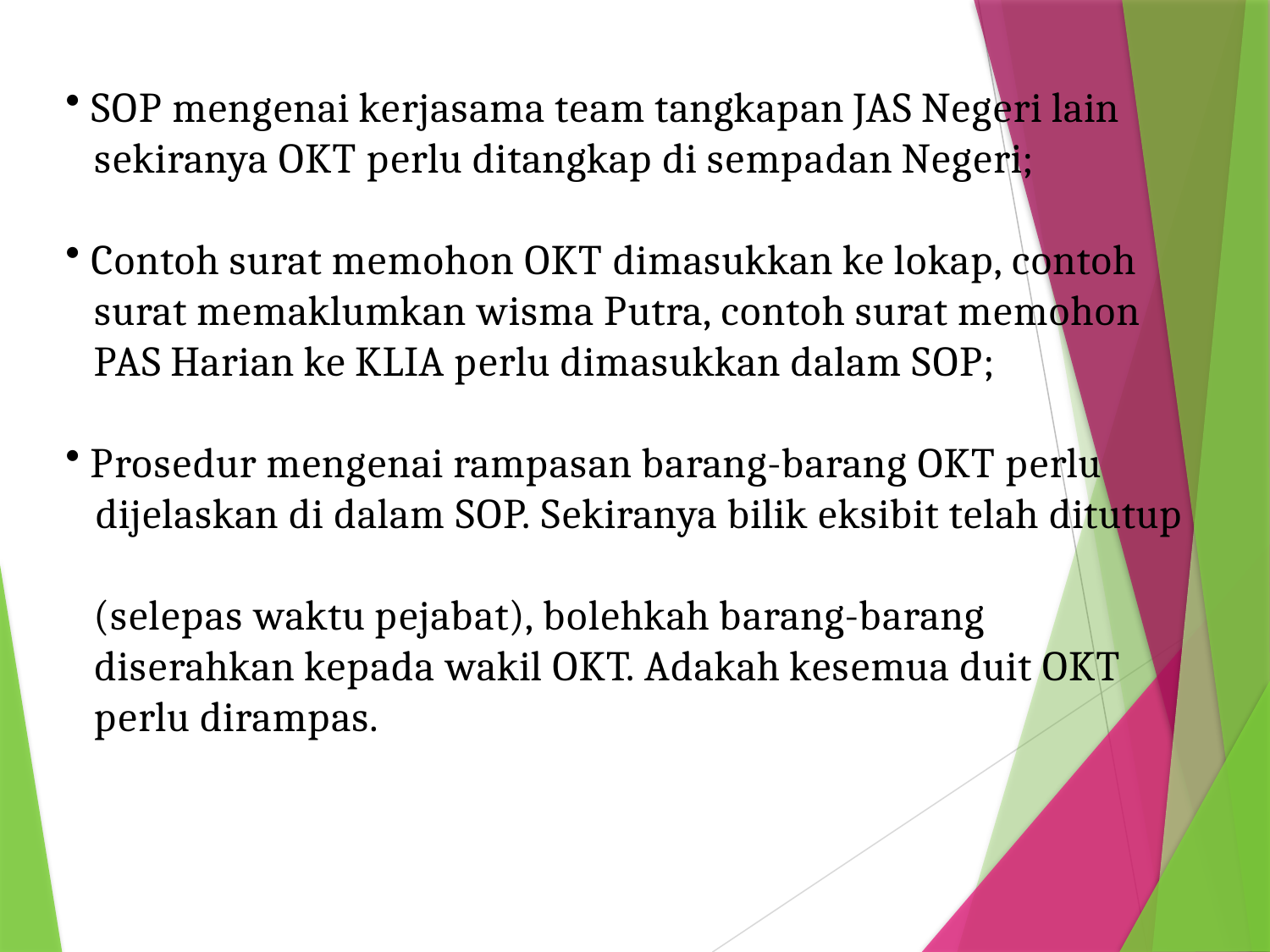

SOP mengenai kerjasama team tangkapan JAS Negeri lain
   sekiranya OKT perlu ditangkap di sempadan Negeri;

 Contoh surat memohon OKT dimasukkan ke lokap, contoh
   surat memaklumkan wisma Putra, contoh surat memohon
   PAS Harian ke KLIA perlu dimasukkan dalam SOP;

 Prosedur mengenai rampasan barang-barang OKT perlu
   dijelaskan di dalam SOP. Sekiranya bilik eksibit telah ditutup
   (selepas waktu pejabat), bolehkah barang-barang
   diserahkan kepada wakil OKT. Adakah kesemua duit OKT
   perlu dirampas.